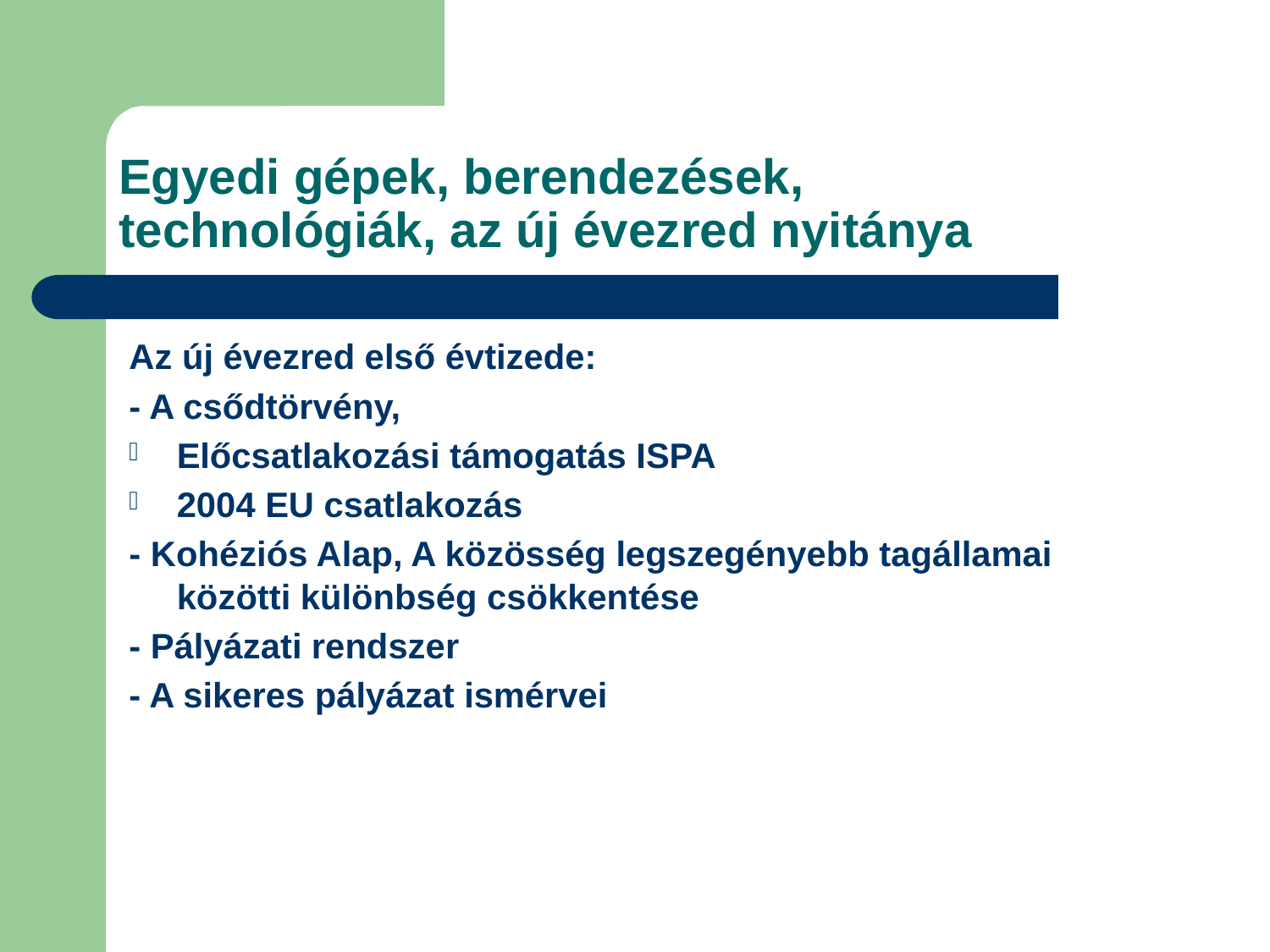

# Egyedi gépek, berendezések, technológiák, az új évezred nyitánya
Az új évezred első évtizede:
- A csődtörvény,
Előcsatlakozási támogatás ISPA
2004 EU csatlakozás
- Kohéziós Alap, A közösség legszegényebb tagállamai közötti különbség csökkentése
- Pályázati rendszer
- A sikeres pályázat ismérvei